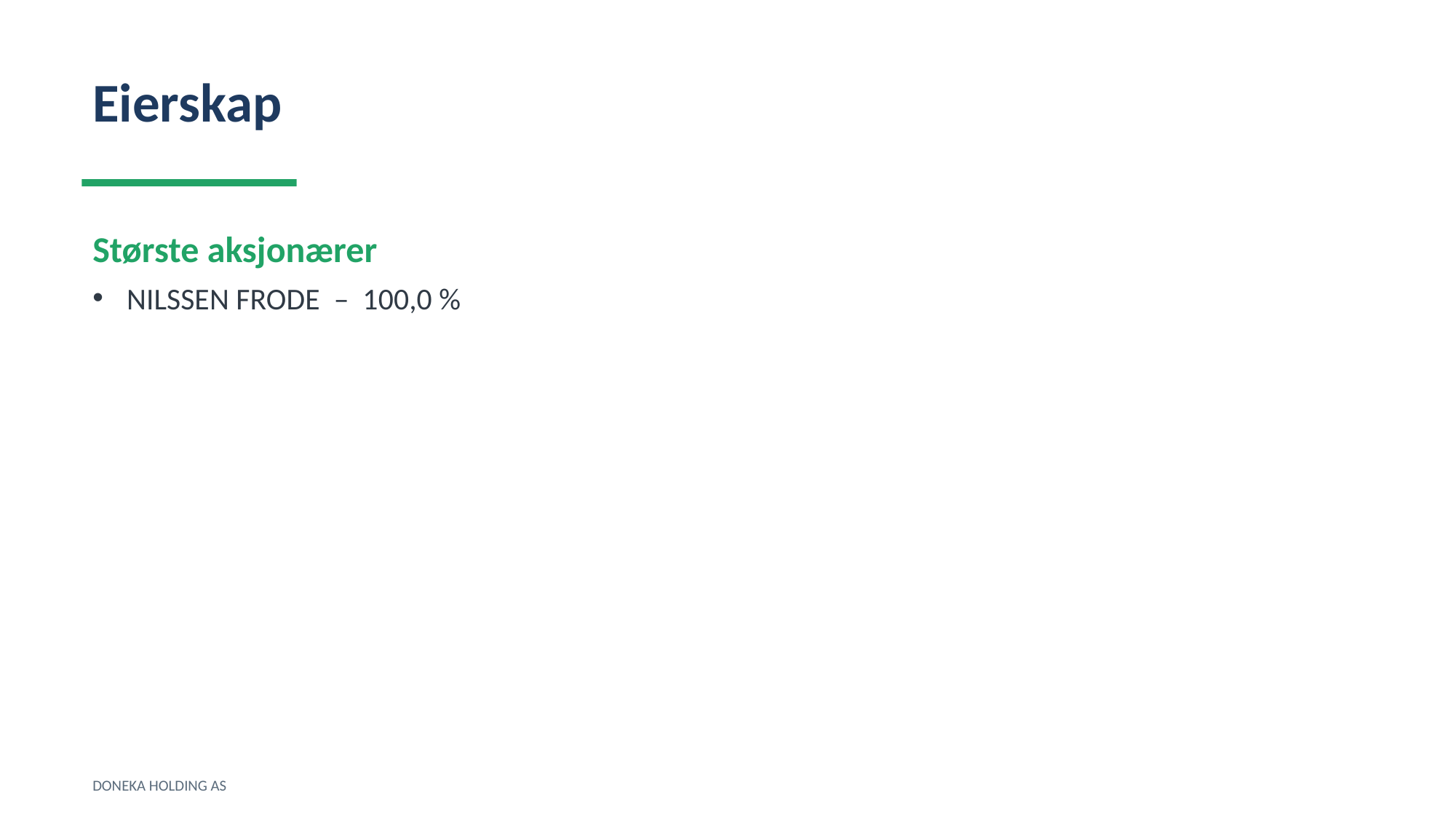

Eierskap

Største aksjonærer
NILSSEN FRODE  –  100,0 %
DONEKA HOLDING AS